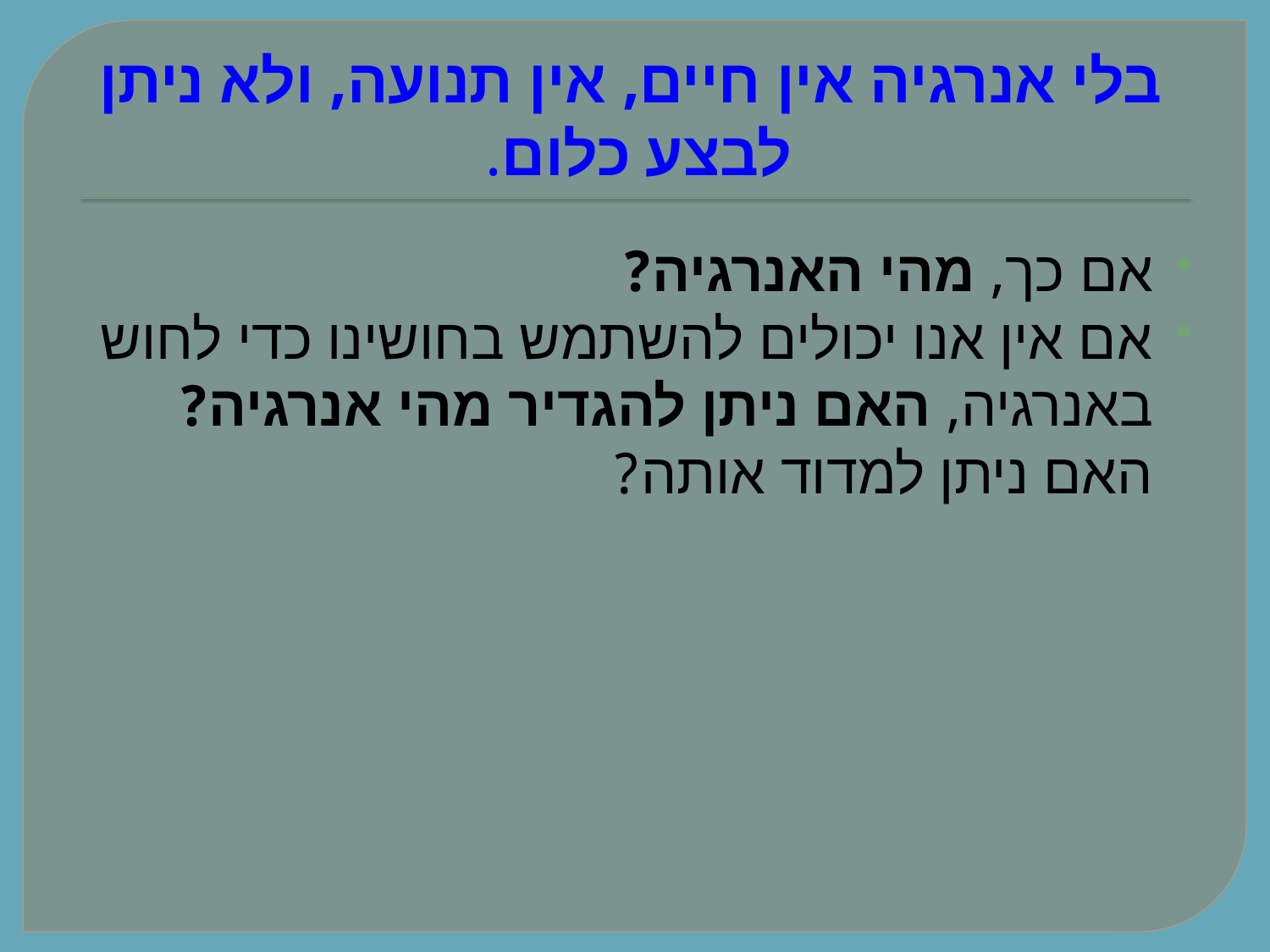

# בלי אנרגיה אין חיים, אין תנועה, ולא ניתן לבצע כלום.
אם כך, מהי האנרגיה?
אם אין אנו יכולים להשתמש בחושינו כדי לחוש באנרגיה, האם ניתן להגדיר מהי אנרגיה? האם ניתן למדוד אותה?